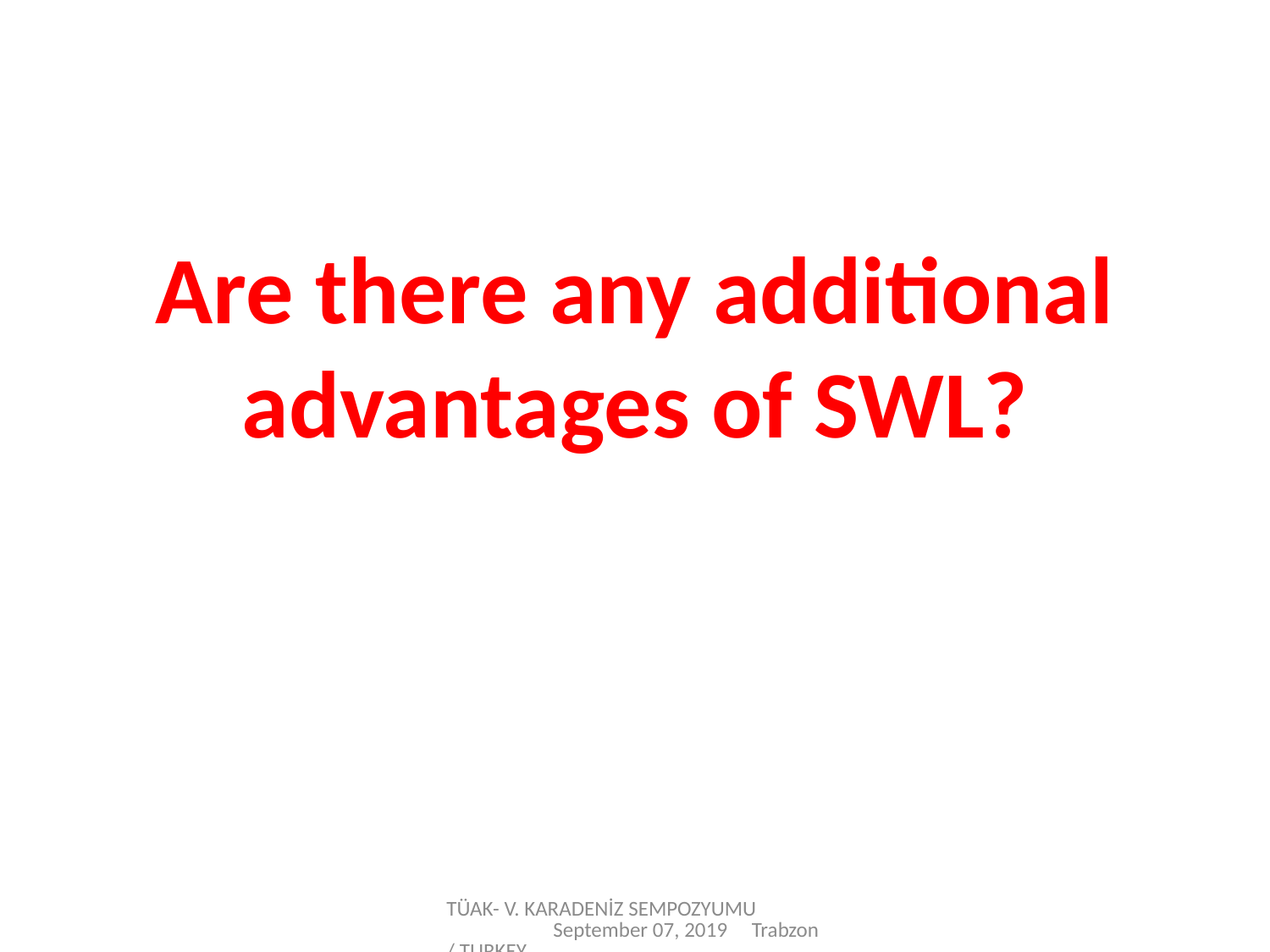

#
Are there any additional advantages of SWL?
TÜAK- V. KARADENİZ SEMPOZYUMU                                   September 07, 2019     Trabzon/ TURKEY